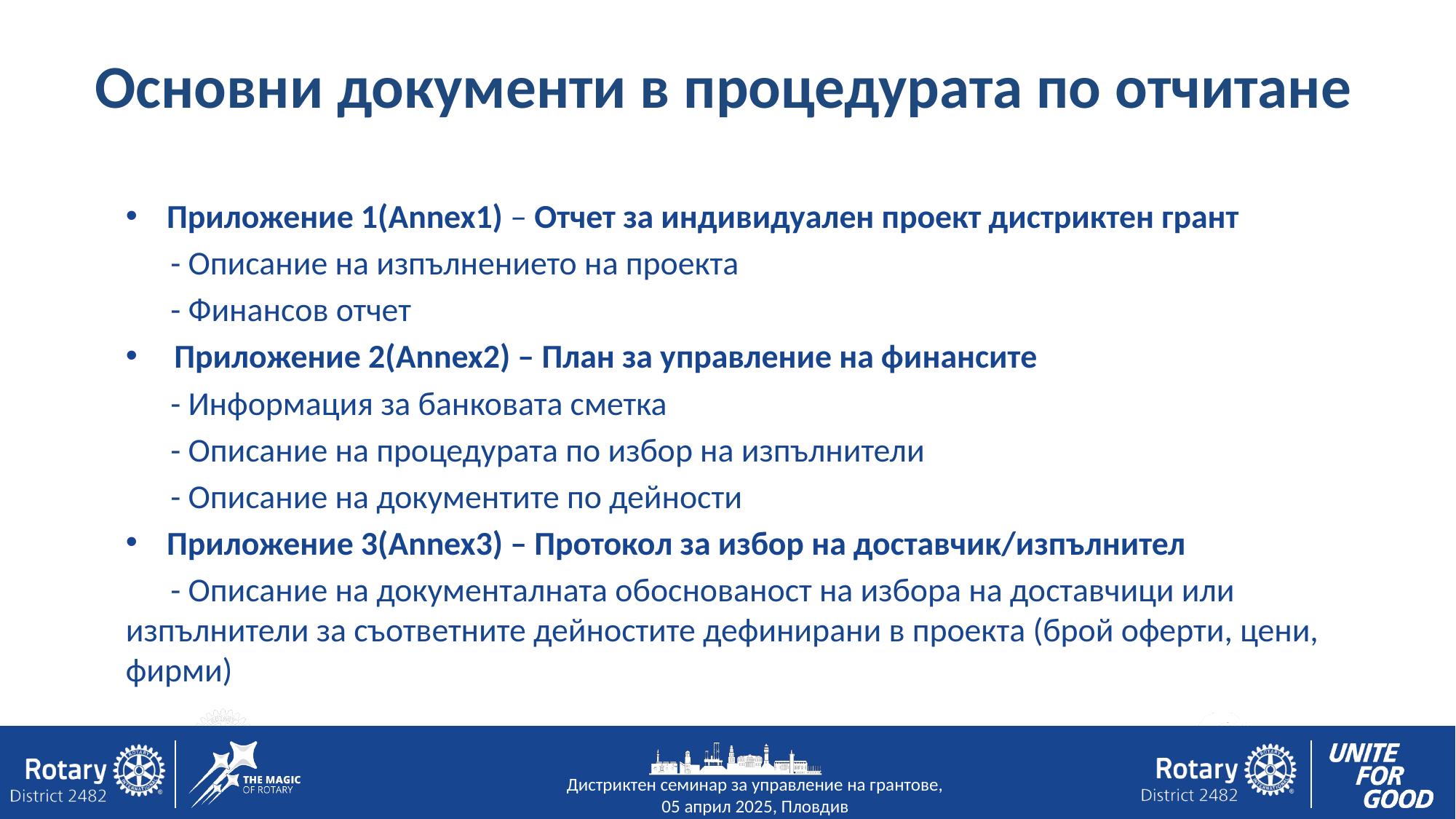

Основни документи в процедурата по отчитане
Приложение 1(Annex1) – Отчет за индивидуален проект дистриктен грант
      - Описание на изпълнението на проекта
      - Финансов отчет
 Приложение 2(Annex2) – План за управление на финансите
      - Информация за банковата сметка
      - Описание на процедурата по избор на изпълнители
      - Описание на документите по дейности
Приложение 3(Annex3) – Протокол за избор на доставчик/изпълнител
      - Описание на документалната обоснованост на избора на доставчици или изпълнители за съответните дейностите дефинирани в проекта (брой оферти, цени, фирми)